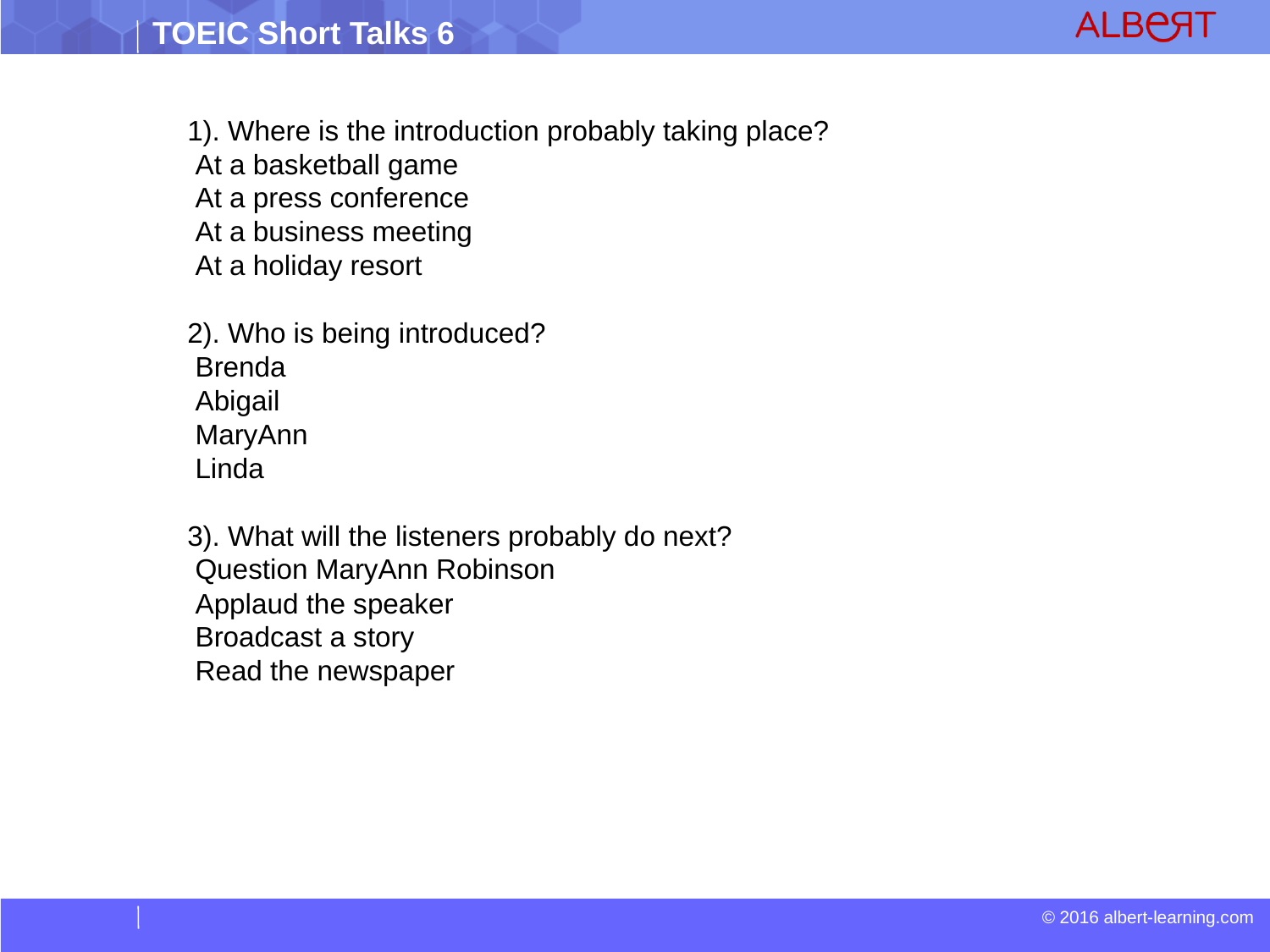

1). Where is the introduction probably taking place?
 At a basketball game
 At a press conference
 At a business meeting
 At a holiday resort

2). Who is being introduced?
 Brenda
 Abigail
 MaryAnn
 Linda
3). What will the listeners probably do next?
 Question MaryAnn Robinson
 Applaud the speaker
 Broadcast a story
 Read the newspaper